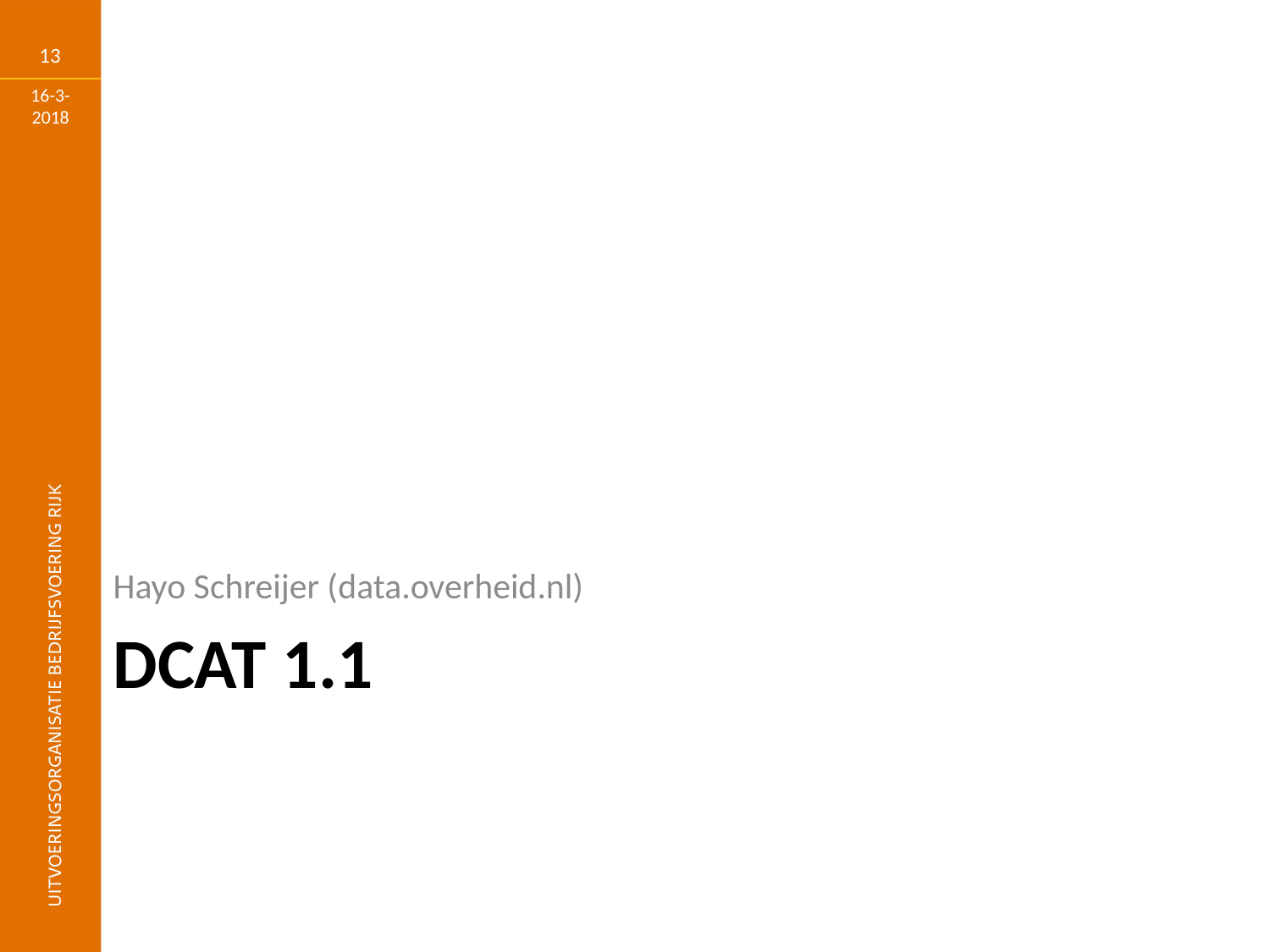

13
16-3-2018
Hayo Schreijer (data.overheid.nl)
# DCAT 1.1